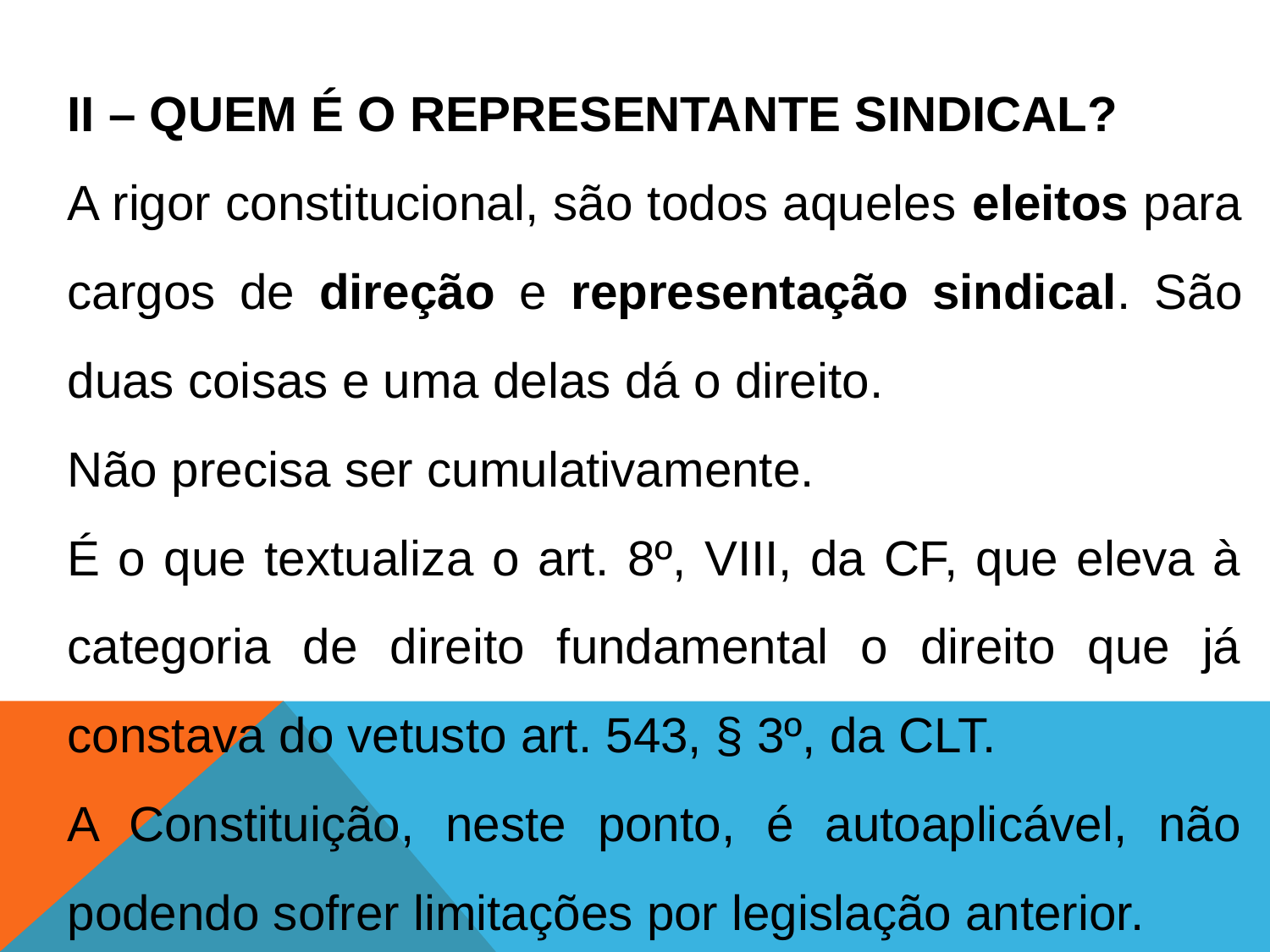

II – QUEM É O REPRESENTANTE SINDICAL?
A rigor constitucional, são todos aqueles eleitos para cargos de direção e representação sindical. São duas coisas e uma delas dá o direito.
Não precisa ser cumulativamente.
É o que textualiza o art. 8º, VIII, da CF, que eleva à categoria de direito fundamental o direito que já constava do vetusto art. 543, § 3º, da CLT.
A Constituição, neste ponto, é autoaplicável, não podendo sofrer limitações por legislação anterior.